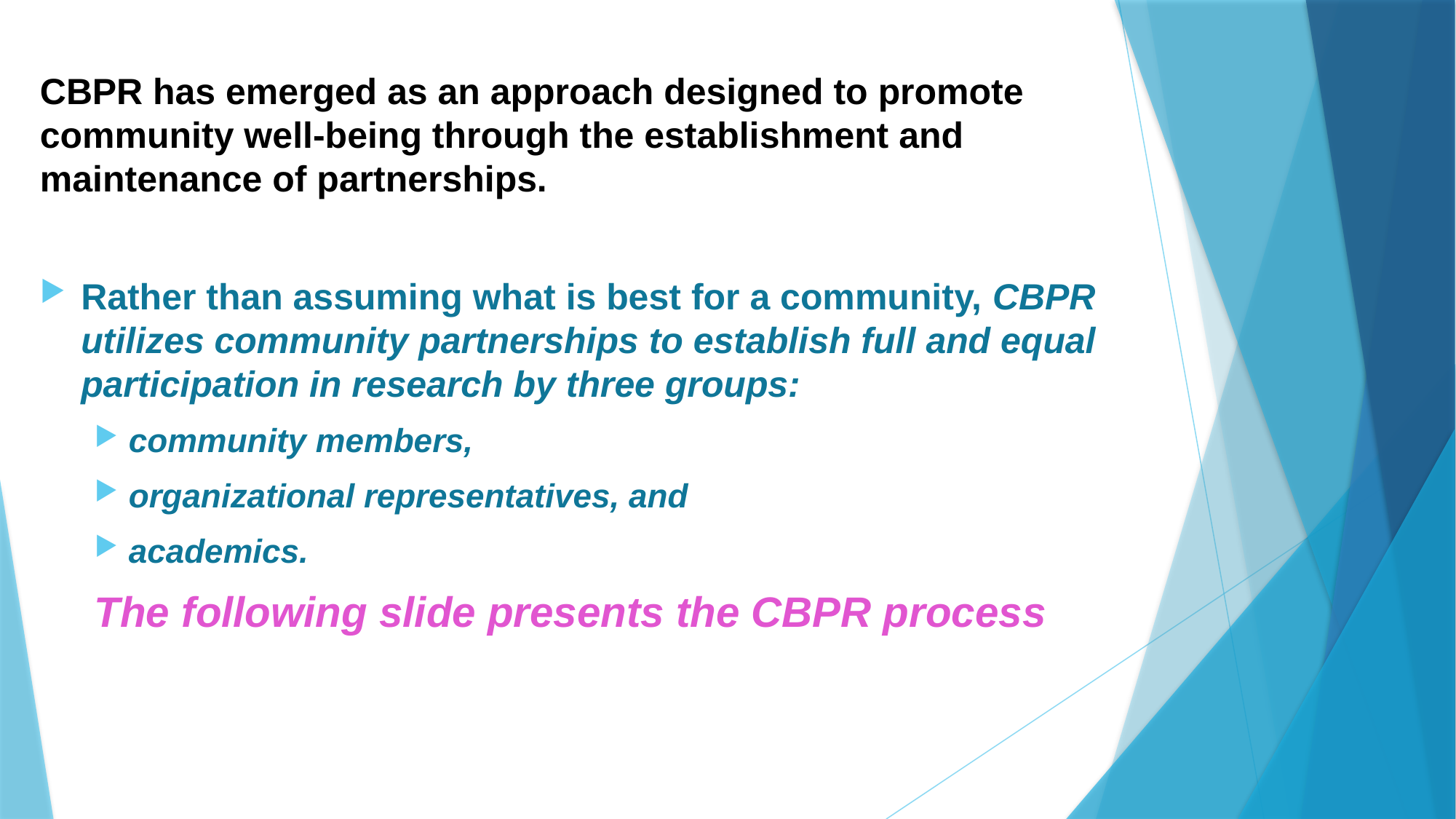

# More about CBPR
CBPR has emerged as an approach designed to promote community well-being through the establishment and maintenance of partnerships.

Rather than assuming what is best for a community, CBPR utilizes community partnerships to establish full and equal participation in research by three groups:
community members,
organizational representatives, and
academics.
The following slide presents the CBPR process